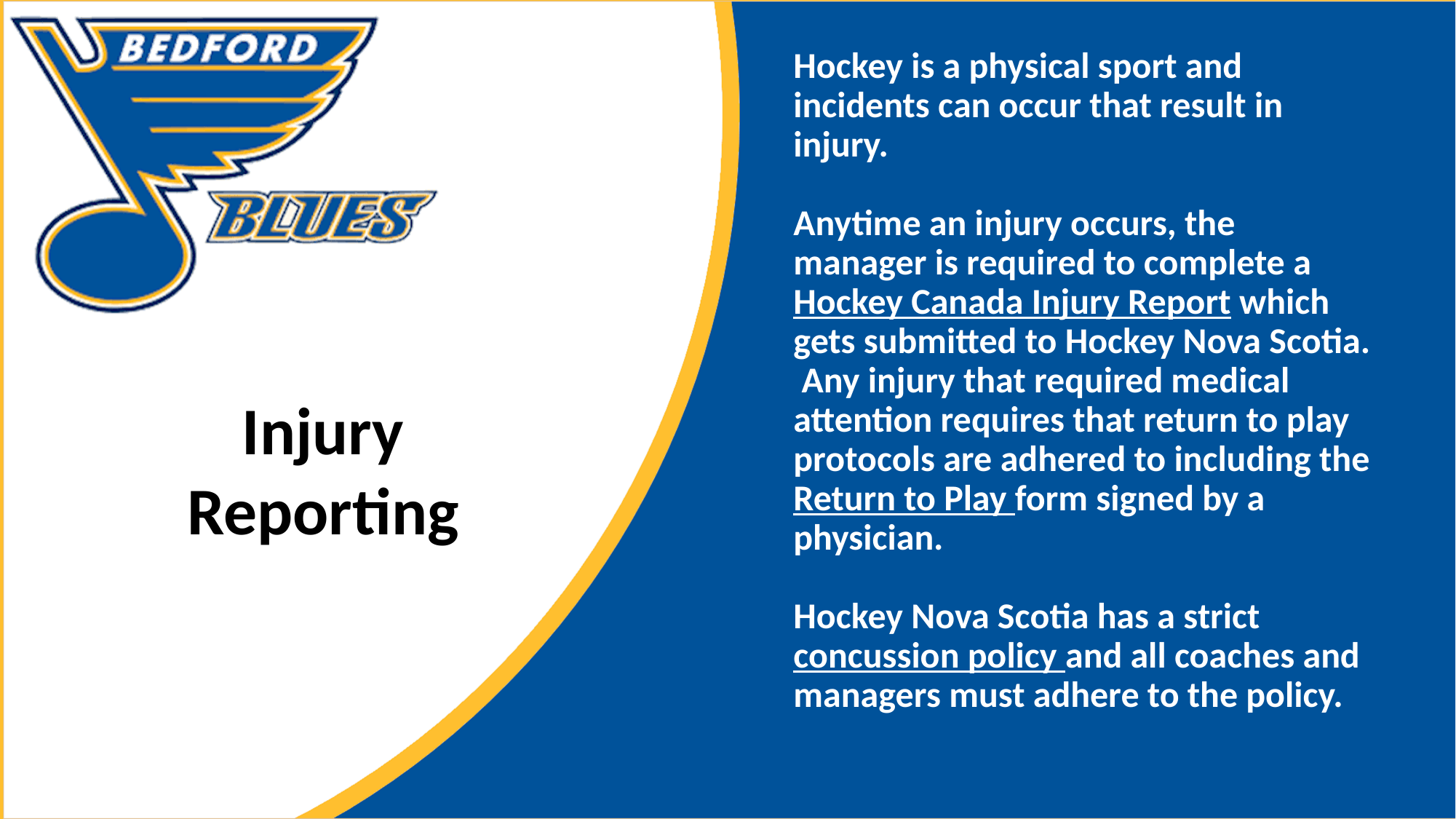

Hockey is a physical sport and incidents can occur that result in injury.

Anytime an injury occurs, the manager is required to complete a Hockey Canada Injury Report which gets submitted to Hockey Nova Scotia.  Any injury that required medical attention requires that return to play protocols are adhered to including the Return to Play form signed by a physician.

Hockey Nova Scotia has a strict concussion policy and all coaches and managers must adhere to the policy.
Injury Reporting